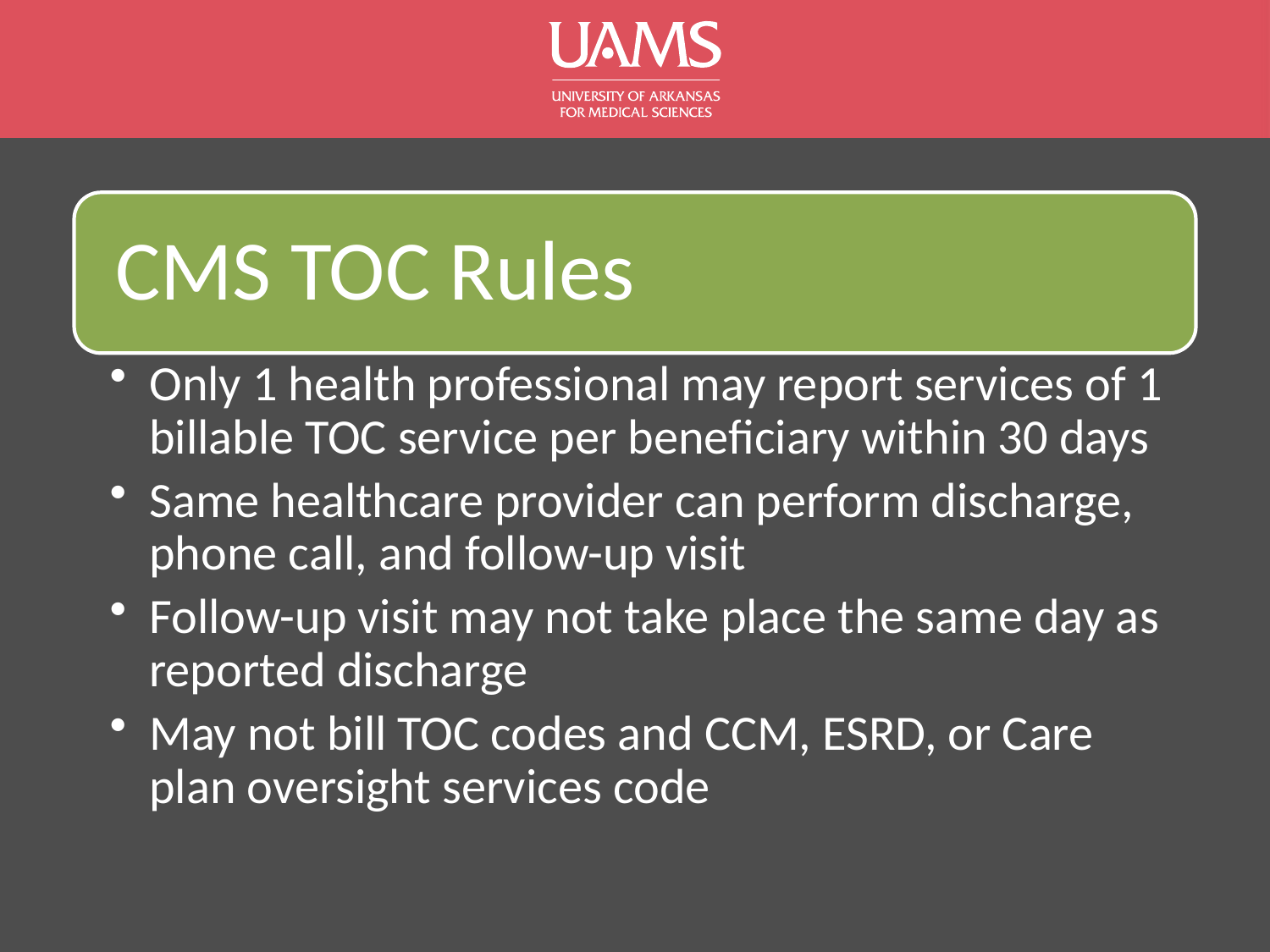

CMS TOC Rules
Only 1 health professional may report services of 1 billable TOC service per beneficiary within 30 days
Same healthcare provider can perform discharge, phone call, and follow-up visit
Follow-up visit may not take place the same day as reported discharge
May not bill TOC codes and CCM, ESRD, or Care plan oversight services code